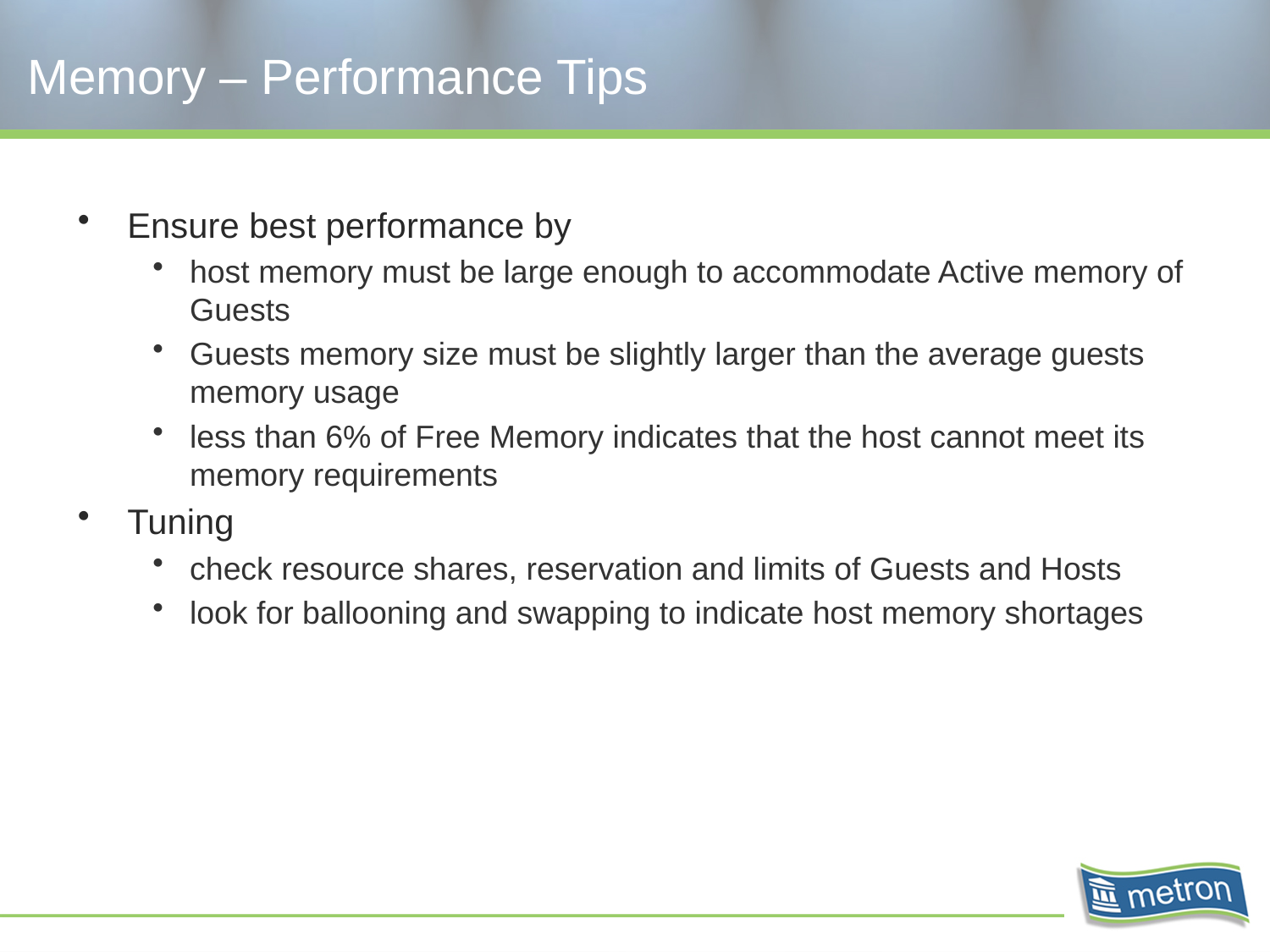

# Memory – Performance Tips
Ensure best performance by
host memory must be large enough to accommodate Active memory of Guests
Guests memory size must be slightly larger than the average guests memory usage
less than 6% of Free Memory indicates that the host cannot meet its memory requirements
Tuning
check resource shares, reservation and limits of Guests and Hosts
look for ballooning and swapping to indicate host memory shortages